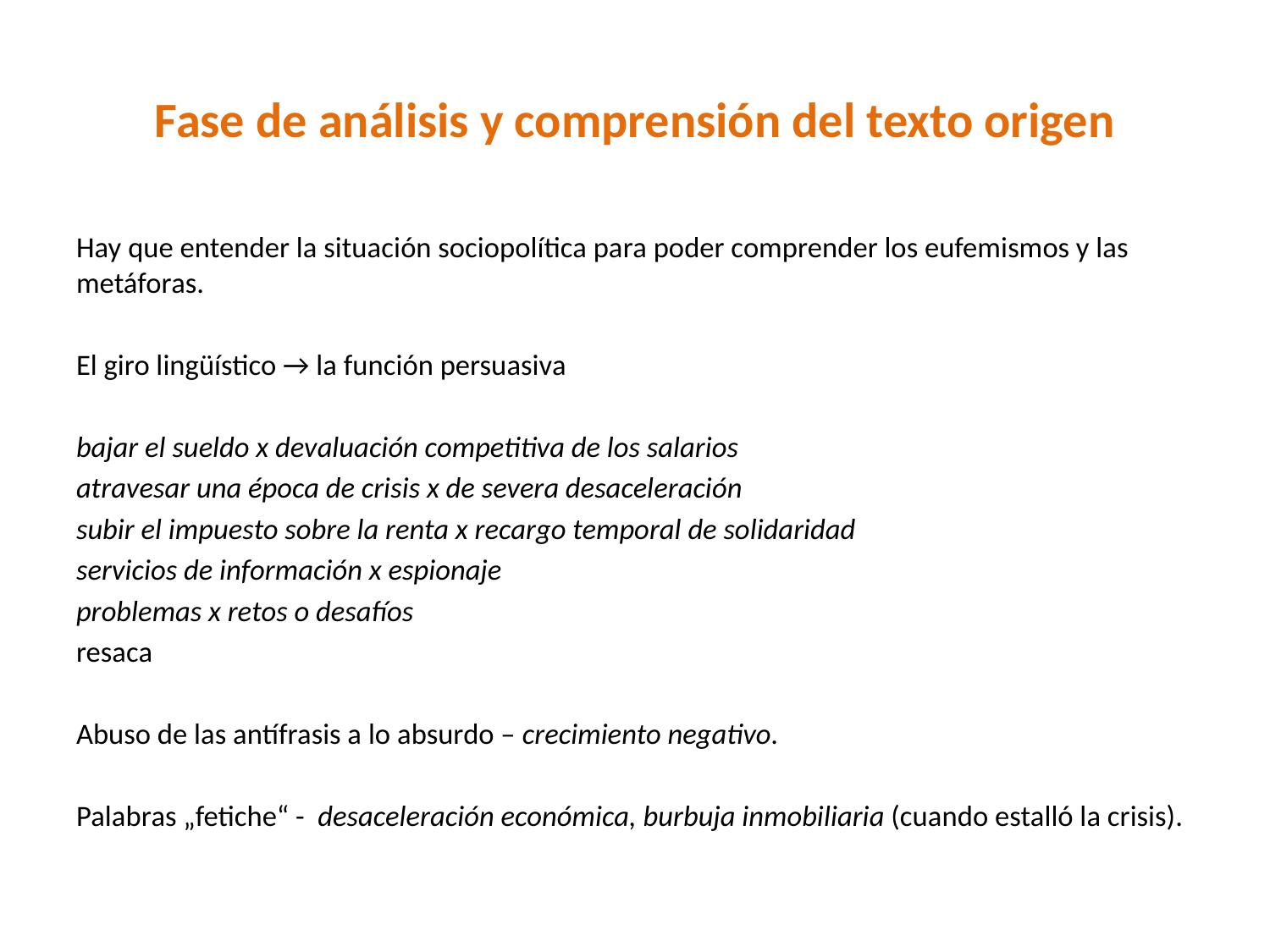

# Fase de análisis y comprensión del texto origen
Hay que entender la situación sociopolítica para poder comprender los eufemismos y las metáforas.

El giro lingüístico → la función persuasiva

bajar el sueldo x devaluación competitiva de los salarios
atravesar una época de crisis x de severa desaceleración
subir el impuesto sobre la renta x recargo temporal de solidaridad
servicios de información x espionaje
problemas x retos o desafíos
resaca

Abuso de las antífrasis a lo absurdo – crecimiento negativo.

Palabras „fetiche“ -  desaceleración económica, burbuja inmobiliaria (cuando estalló la crisis).